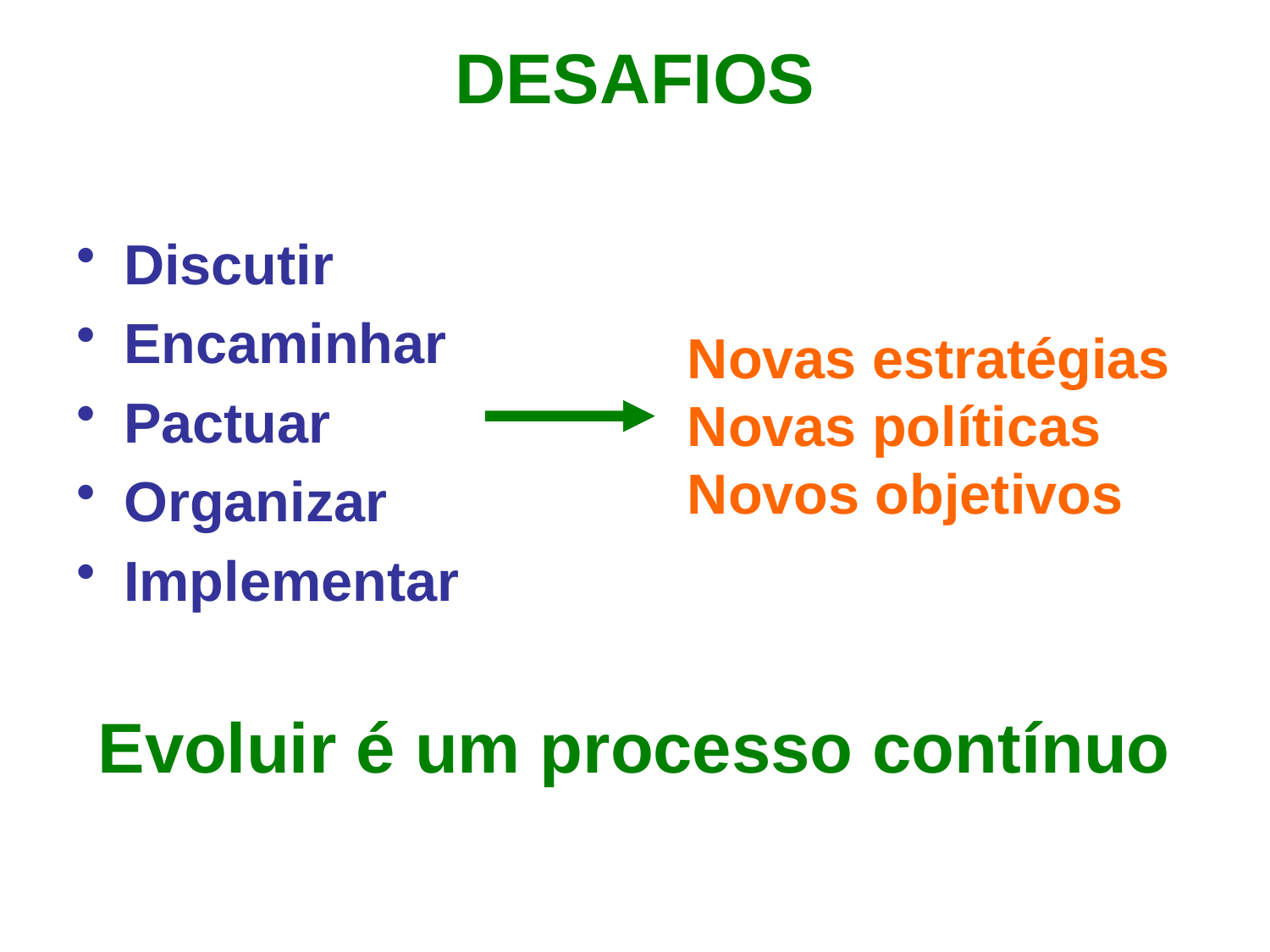

# DESAFIOS
Discutir
Encaminhar
Pactuar
Organizar
Implementar
Novas estratégias
Novas políticas
Novos objetivos

Evoluir é um processo contínuo